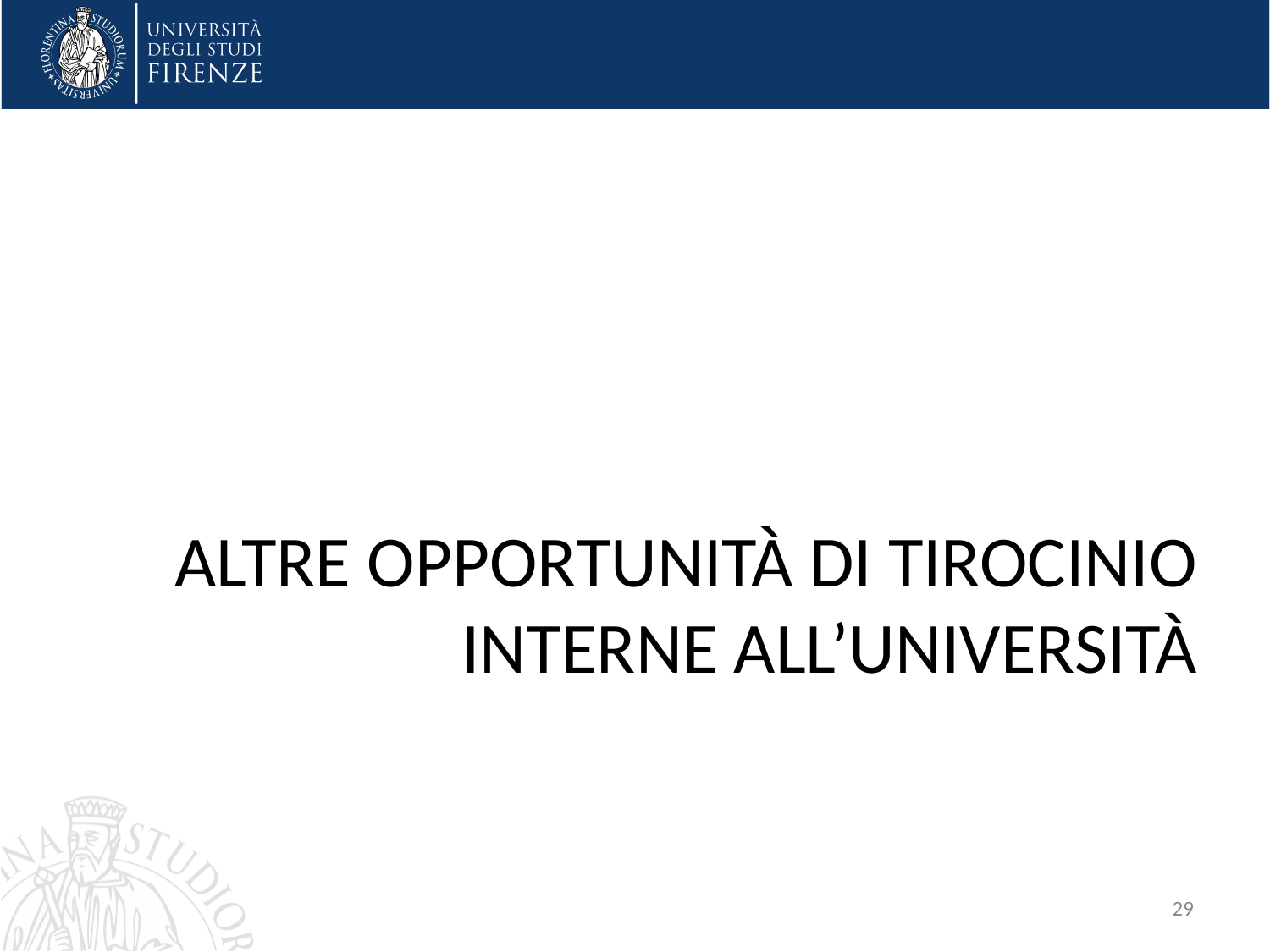

Altre opportunità di tirocinio interne all’università
29